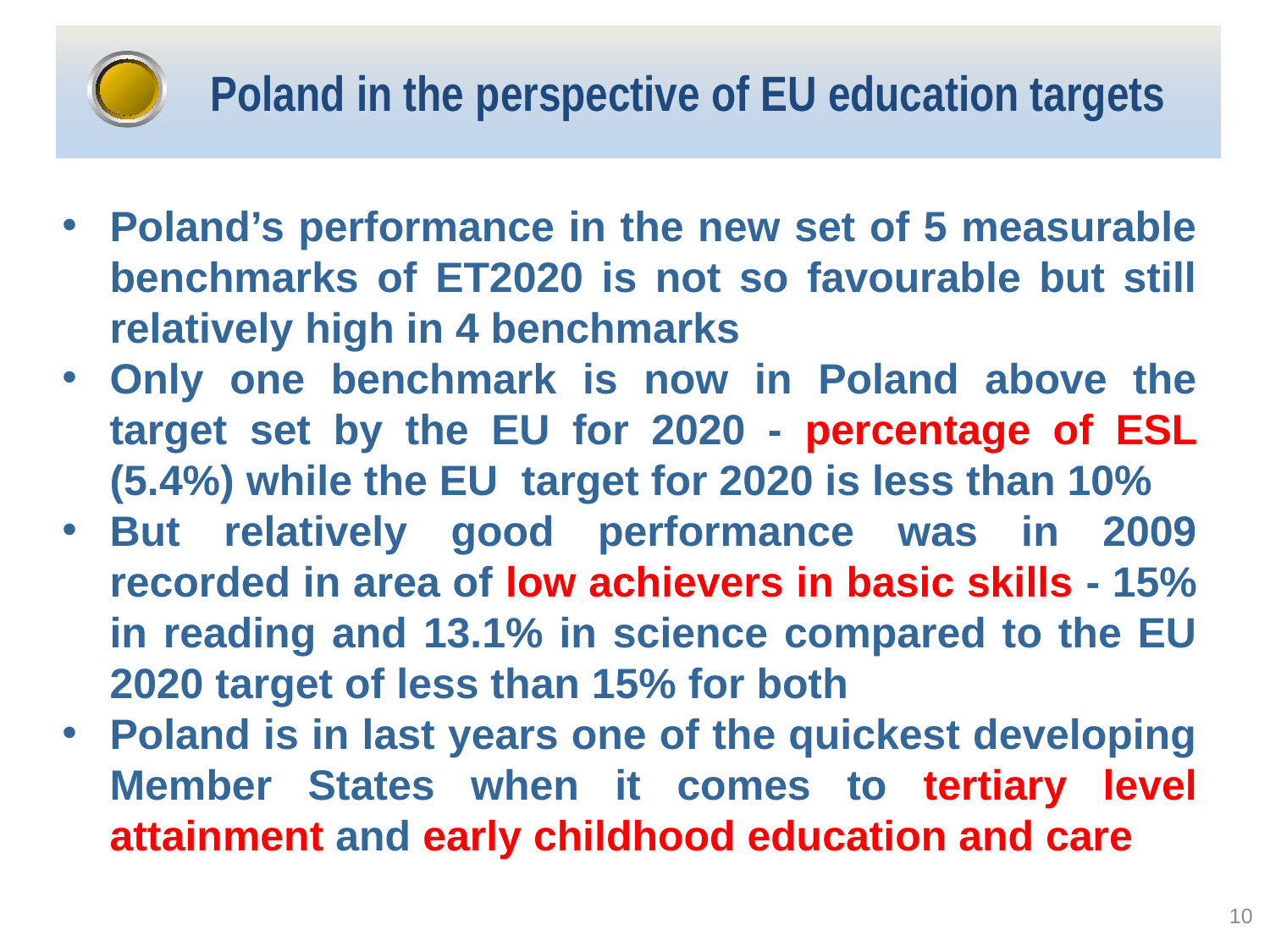

# Poland in the perspective of EU education targets

Poland’s performance in the new set of 5 measurable benchmarks of ET2020 is not so favourable but still relatively high in 4 benchmarks
Only one benchmark is now in Poland above the target set by the EU for 2020 - percentage of ESL (5.4%) while the EU  target for 2020 is less than 10%
But relatively good performance was in 2009 recorded in area of low achievers in basic skills - 15% in reading and 13.1% in science compared to the EU 2020 target of less than 15% for both
Poland is in last years one of the quickest developing Member States when it comes to tertiary level attainment and early childhood education and care
10